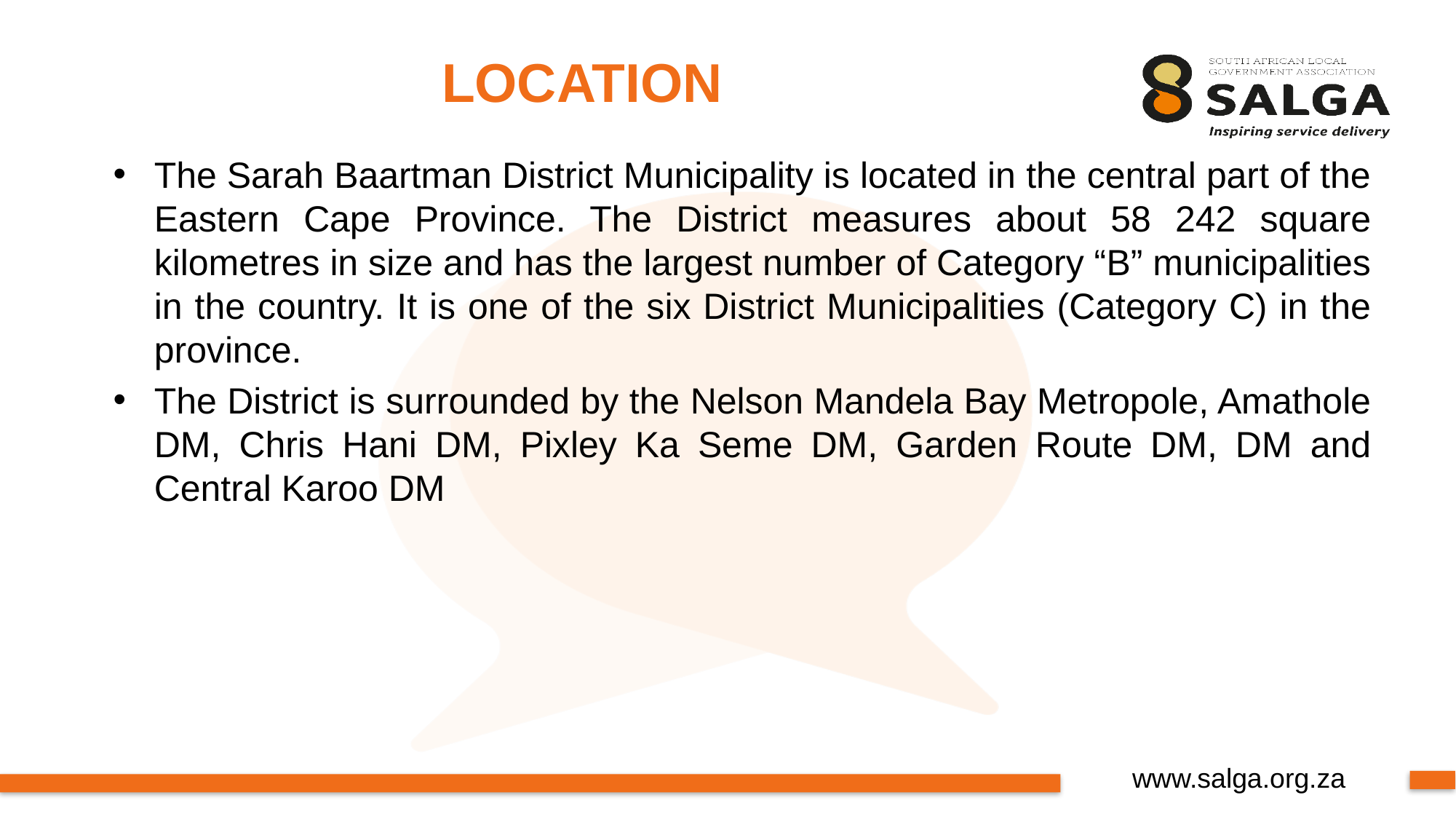

# LOCATION
The Sarah Baartman District Municipality is located in the central part of the Eastern Cape Province. The District measures about 58 242 square kilometres in size and has the largest number of Category “B” municipalities in the country. It is one of the six District Municipalities (Category C) in the province.
The District is surrounded by the Nelson Mandela Bay Metropole, Amathole DM, Chris Hani DM, Pixley Ka Seme DM, Garden Route DM, DM and Central Karoo DM